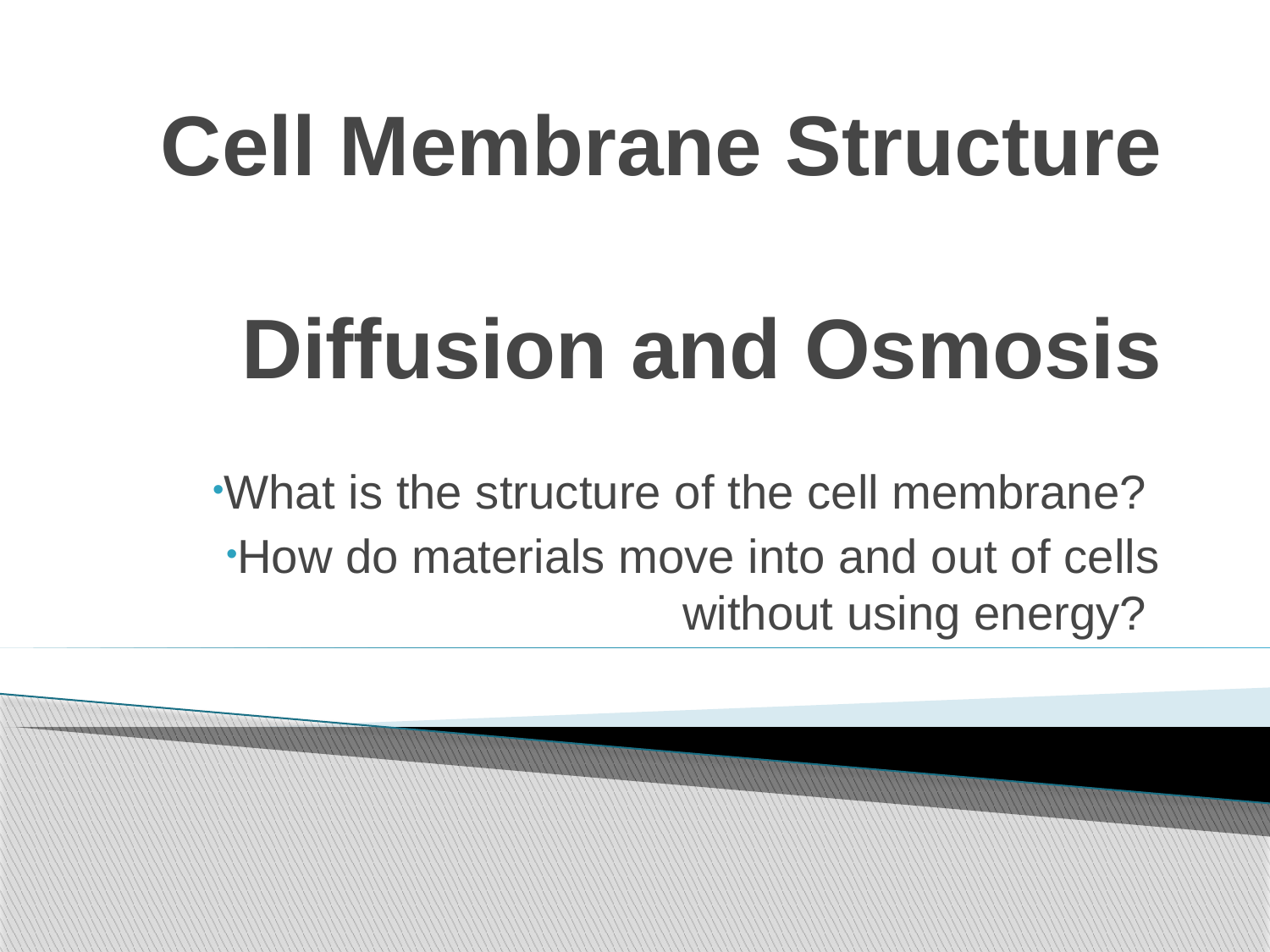

# Cell Membrane Structure Diffusion and Osmosis
What is the structure of the cell membrane?
How do materials move into and out of cells without using energy?